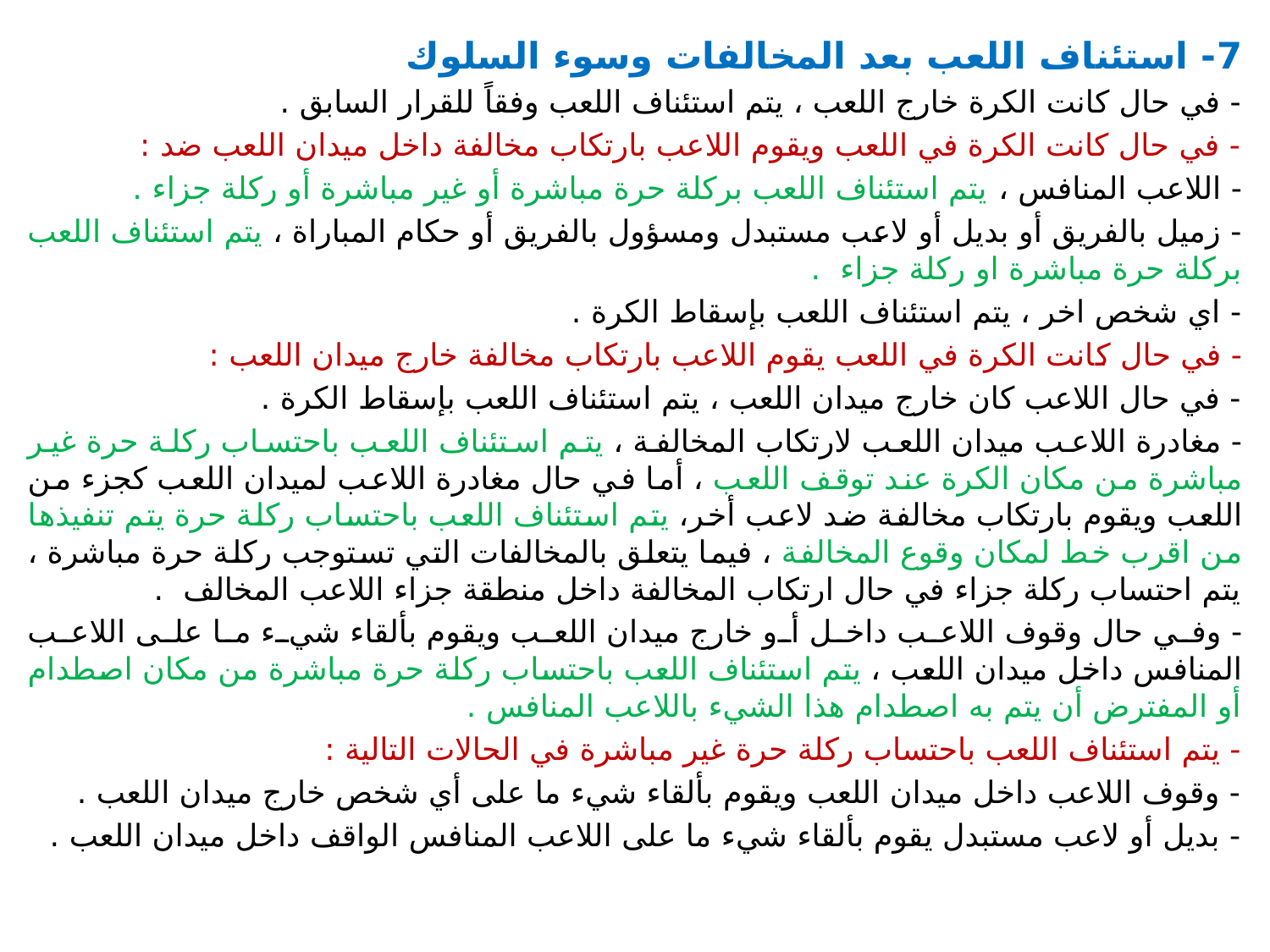

7- استئناف اللعب بعد المخالفات وسوء السلوك
- في حال كانت الكرة خارج اللعب ، يتم استئناف اللعب وفقاً للقرار السابق .
- في حال كانت الكرة في اللعب ويقوم اللاعب بارتكاب مخالفة داخل ميدان اللعب ضد :
- اللاعب المنافس ، يتم استئناف اللعب بركلة حرة مباشرة أو غير مباشرة أو ركلة جزاء .
- زميل بالفريق أو بديل أو لاعب مستبدل ومسؤول بالفريق أو حكام المباراة ، يتم استئناف اللعب بركلة حرة مباشرة او ركلة جزاء  .
- اي شخص اخر ، يتم استئناف اللعب بإسقاط الكرة .
- في حال كانت الكرة في اللعب يقوم اللاعب بارتكاب مخالفة خارج ميدان اللعب :
- في حال اللاعب كان خارج ميدان اللعب ، يتم استئناف اللعب بإسقاط الكرة .
- مغادرة اللاعب ميدان اللعب لارتكاب المخالفة ، يتم استئناف اللعب باحتساب ركلة حرة غير مباشرة من مكان الكرة عند توقف اللعب ، أما في حال مغادرة اللاعب لميدان اللعب كجزء من اللعب ويقوم بارتكاب مخالفة ضد لاعب أخر، يتم استئناف اللعب باحتساب ركلة حرة يتم تنفيذها من اقرب خط لمكان وقوع المخالفة ، فيما يتعلق بالمخالفات التي تستوجب ركلة حرة مباشرة ، يتم احتساب ركلة جزاء في حال ارتكاب المخالفة داخل منطقة جزاء اللاعب المخالف  .
- وفي حال وقوف اللاعب داخل أو خارج ميدان اللعب ويقوم بألقاء شيء ما على اللاعب المنافس داخل ميدان اللعب ، يتم استئناف اللعب باحتساب ركلة حرة مباشرة من مكان اصطدام أو المفترض أن يتم به اصطدام هذا الشيء باللاعب المنافس .
- يتم استئناف اللعب باحتساب ركلة حرة غير مباشرة في الحالات التالية :
- وقوف اللاعب داخل ميدان اللعب ويقوم بألقاء شيء ما على أي شخص خارج ميدان اللعب .
- بديل أو لاعب مستبدل يقوم بألقاء شيء ما على اللاعب المنافس الواقف داخل ميدان اللعب .